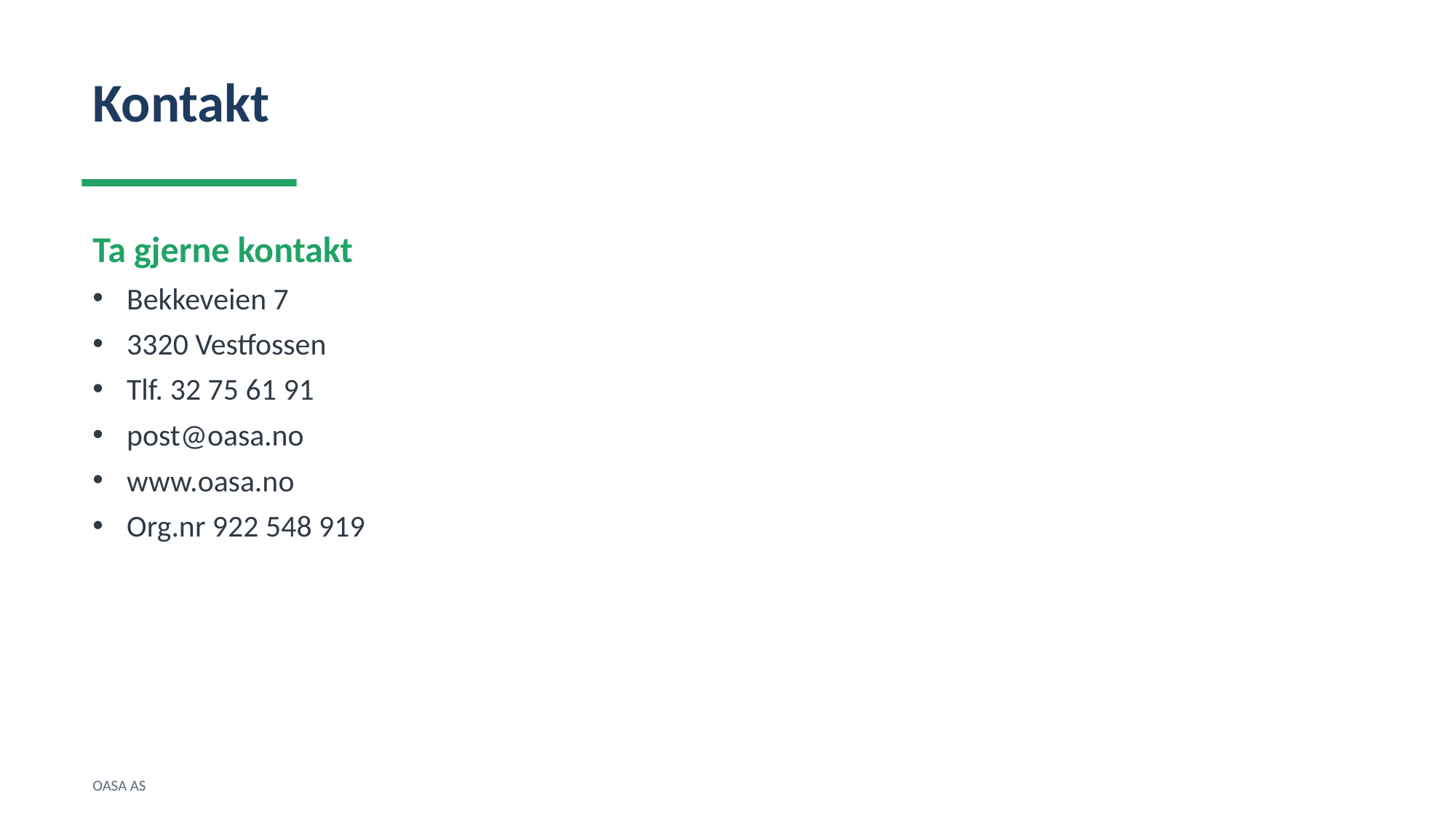

Kontakt

Ta gjerne kontakt
Bekkeveien 7
3320 Vestfossen
Tlf. 32 75 61 91
post@oasa.no
www.oasa.no
Org.nr 922 548 919
OASA AS